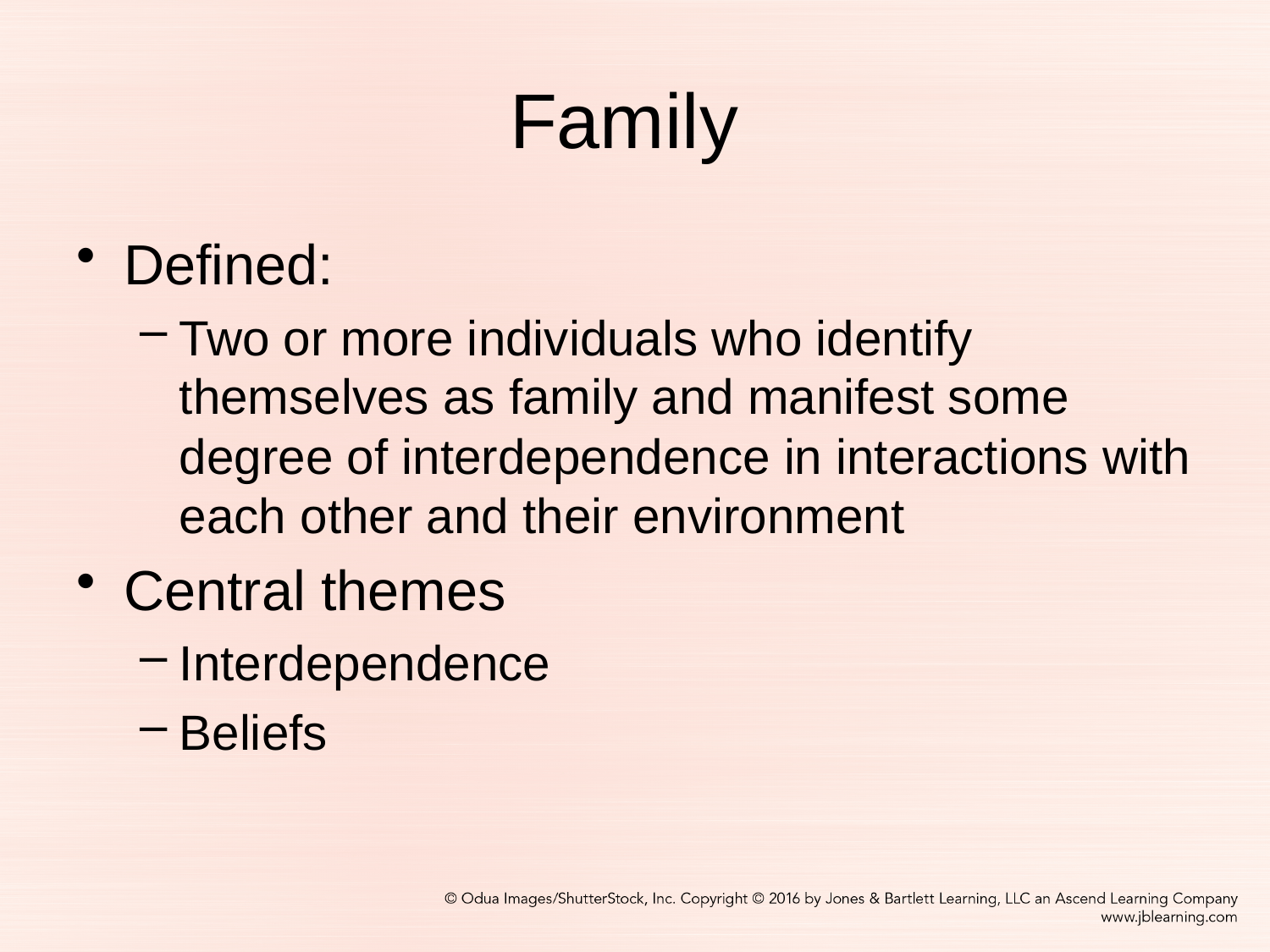

# Family
Defined:
Two or more individuals who identify themselves as family and manifest some degree of interdependence in interactions with each other and their environment
Central themes
Interdependence
Beliefs